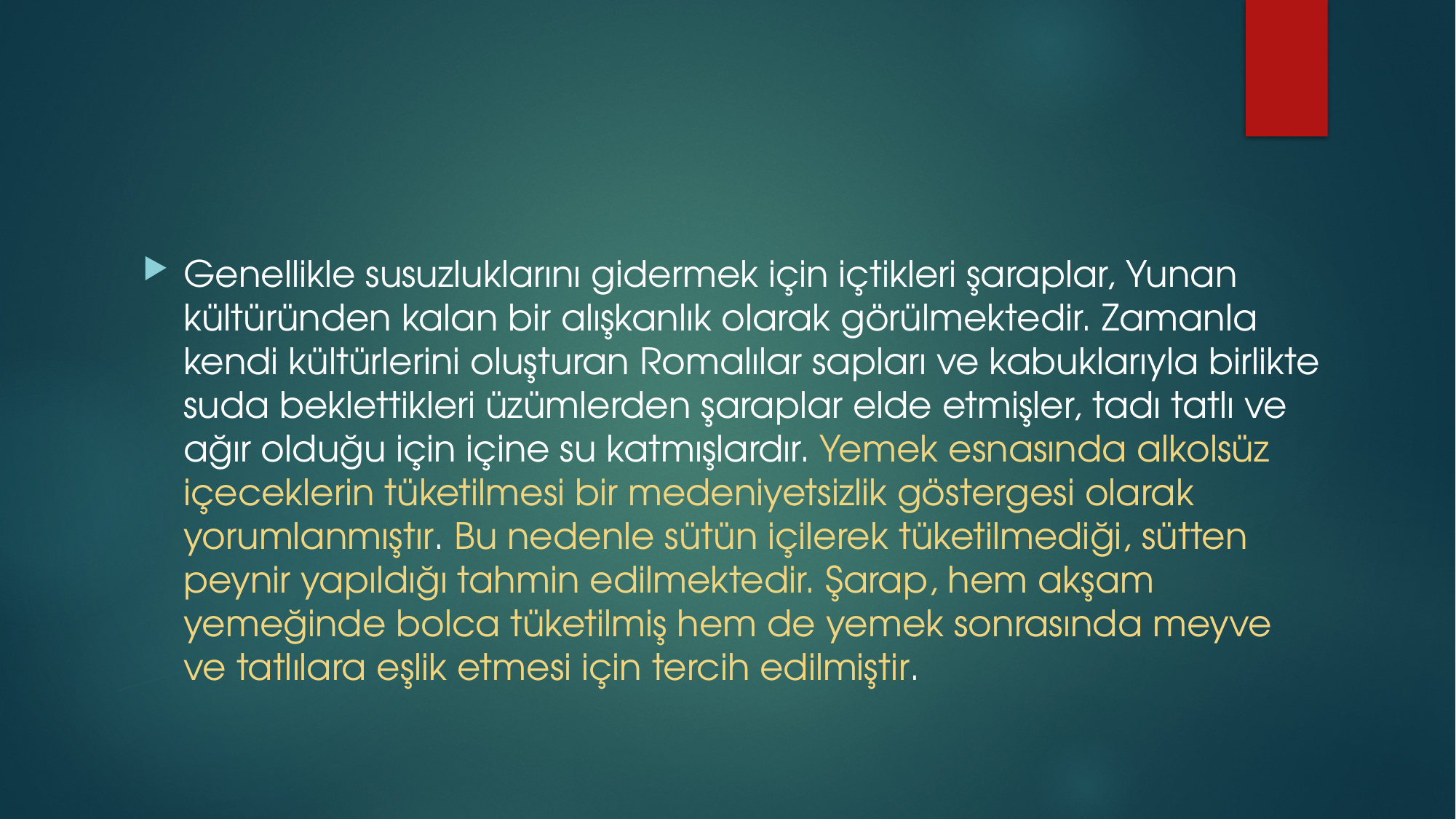

#
Genellikle susuzluklarını gidermek için içtikleri şaraplar, Yunan kültüründen kalan bir alışkanlık olarak görülmektedir. Zamanla kendi kültürlerini oluşturan Romalılar sapları ve kabuklarıyla birlikte suda beklettikleri üzümlerden şaraplar elde etmişler, tadı tatlı ve ağır olduğu için içine su katmışlardır. Yemek esnasında alkolsüz içeceklerin tüketilmesi bir medeniyetsizlik göstergesi olarak yorumlanmıştır. Bu nedenle sütün içilerek tüketilmediği, sütten peynir yapıldığı tahmin edilmektedir. Şarap, hem akşam yemeğinde bolca tüketilmiş hem de yemek sonrasında meyve ve tatlılara eşlik etmesi için tercih edilmiştir.